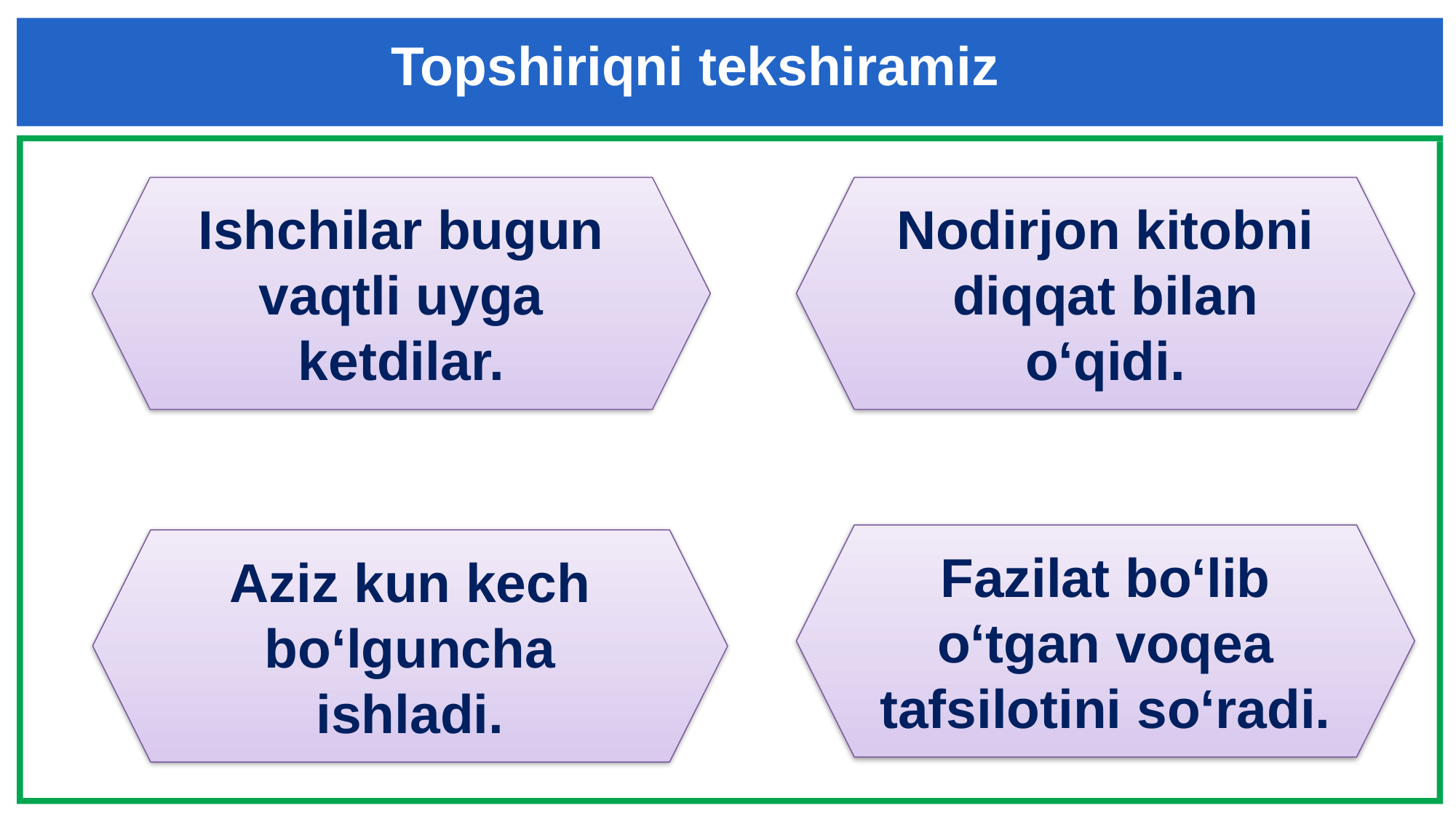

Topshiriqni tekshiramiz
Ishchilar bugun vaqtli uyga ketdilar.
Nodirjon kitobni diqqat bilan o‘qidi.
Fazilat bo‘lib o‘tgan voqea tafsilotini so‘radi.
Aziz kun kech bo‘lguncha ishladi.